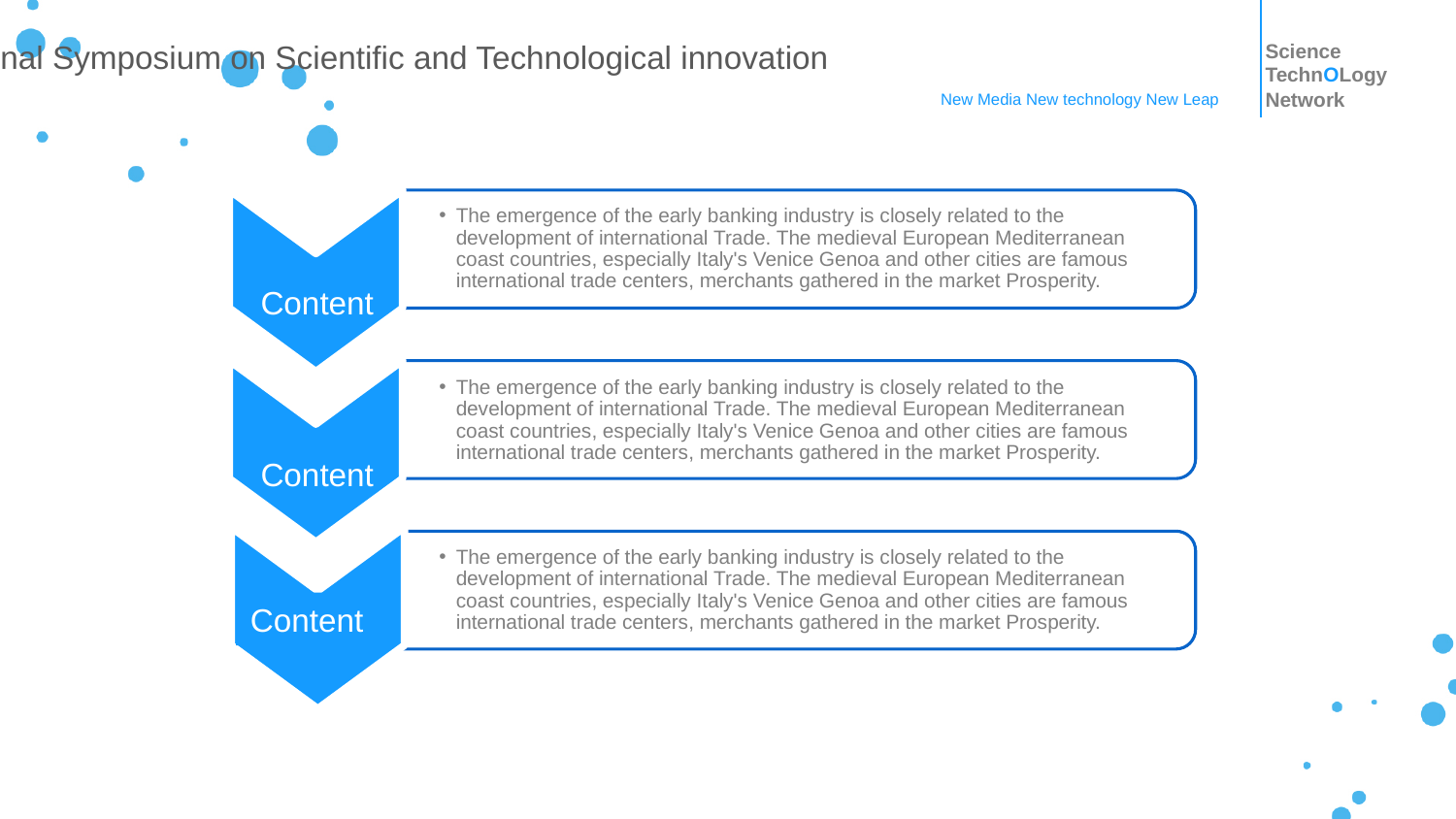

International Symposium on Scientific and Technological innovation
Science
TechnOLogy
Network
New Media New technology New Leap

Content

The emergence of the early banking industry is closely related to the development of international Trade. The medieval European Mediterranean coast countries, especially Italy's Venice Genoa and other cities are famous international trade centers, merchants gathered in the market Prosperity.

Content

The emergence of the early banking industry is closely related to the development of international Trade. The medieval European Mediterranean coast countries, especially Italy's Venice Genoa and other cities are famous international trade centers, merchants gathered in the market Prosperity.

Content

The emergence of the early banking industry is closely related to the development of international Trade. The medieval European Mediterranean coast countries, especially Italy's Venice Genoa and other cities are famous international trade centers, merchants gathered in the market Prosperity.